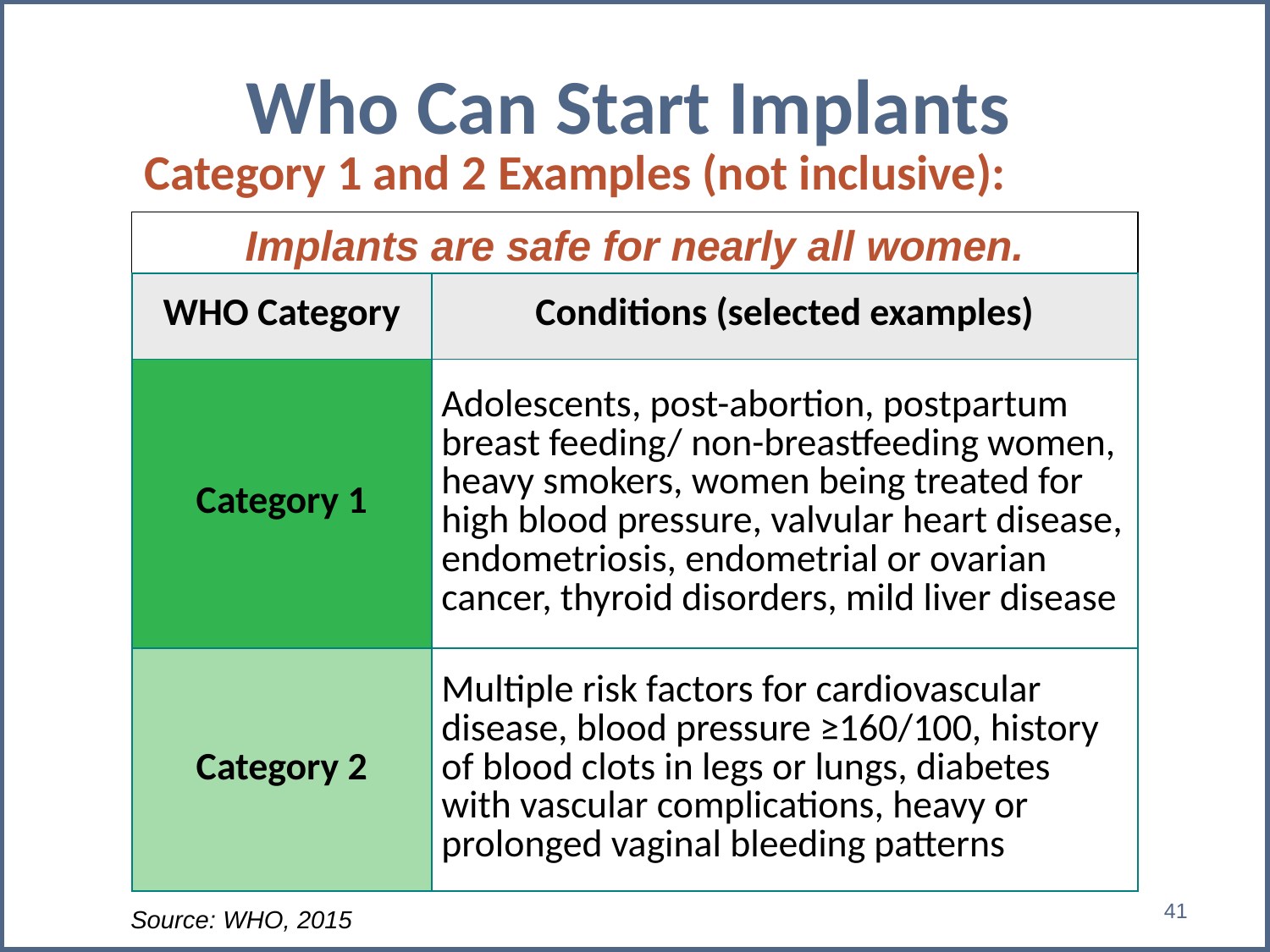

# Who Can Start Implants
Category 1 and 2 Examples (not inclusive):
Implants are safe for nearly all women.
| WHO Category | Conditions (selected examples) |
| --- | --- |
| Category 1 | Adolescents, post-abortion, postpartum breast feeding/ non-breastfeeding women, heavy smokers, women being treated for high blood pressure, valvular heart disease, endometriosis, endometrial or ovarian cancer, thyroid disorders, mild liver disease |
| Category 2 | Multiple risk factors for cardiovascular disease, blood pressure ≥160/100, history of blood clots in legs or lungs, diabetes with vascular complications, heavy or prolonged vaginal bleeding patterns |
41
Source: WHO, 2015